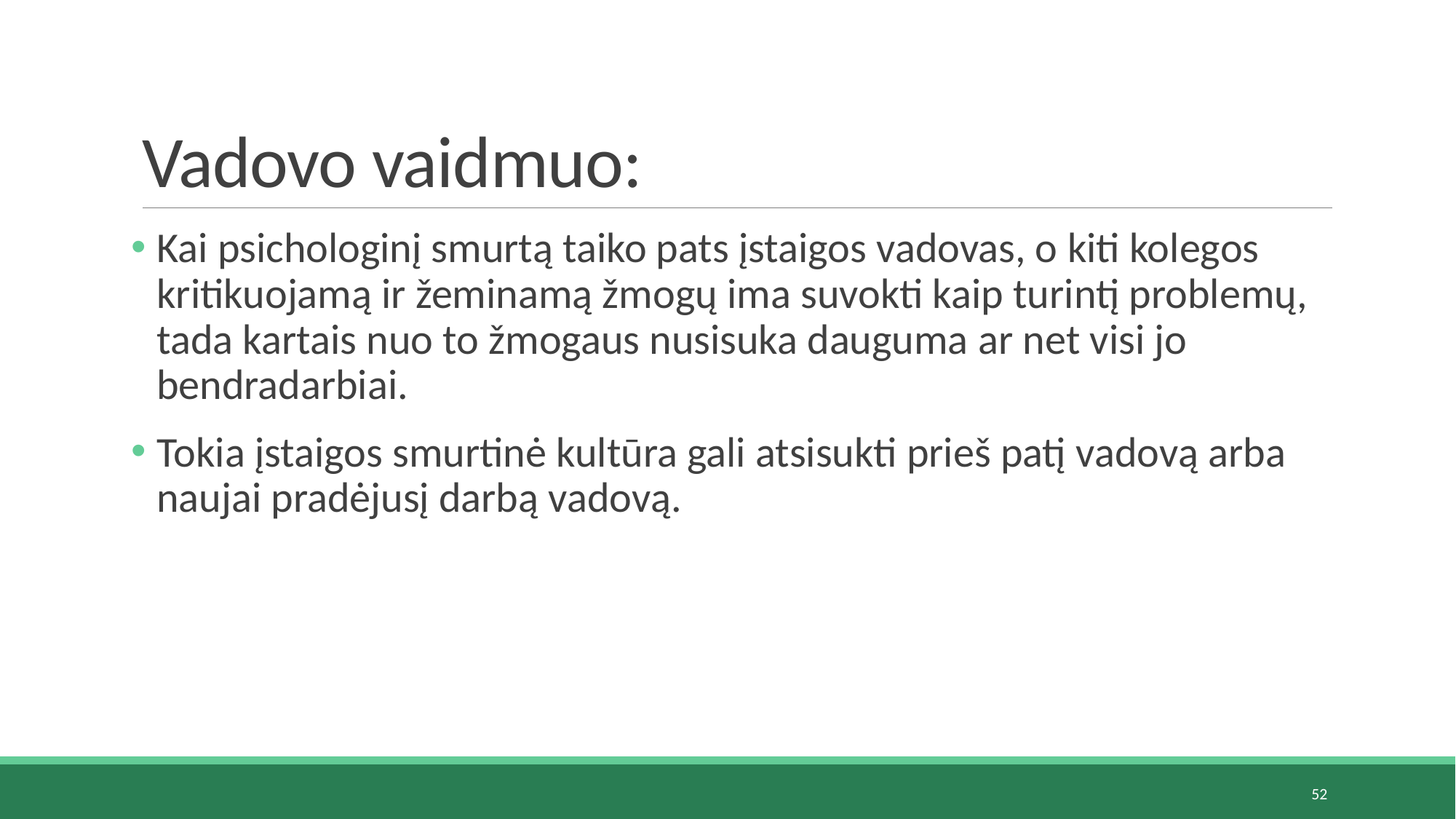

# Vadovo vaidmuo:
Kai psichologinį smurtą taiko pats įstaigos vadovas, o kiti kolegos kritikuojamą ir žeminamą žmogų ima suvokti kaip turintį problemų, tada kartais nuo to žmogaus nusisuka dauguma ar net visi jo bendradarbiai.
Tokia įstaigos smurtinė kultūra gali atsisukti prieš patį vadovą arba naujai pradėjusį darbą vadovą.

52